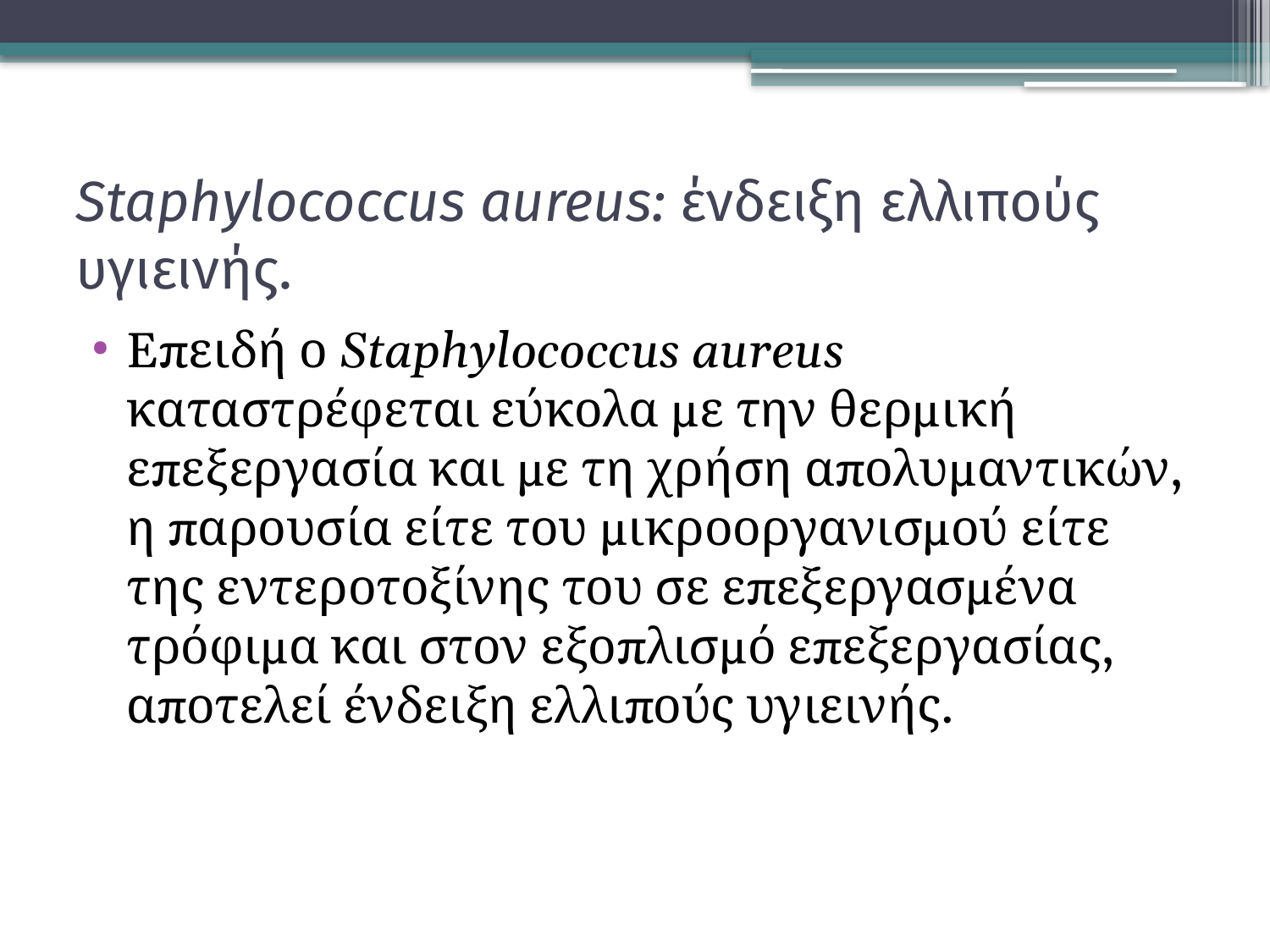

# Staphylococcus aureus: ένδειξη ελλιπούς υγιεινής.
Επειδή ο Staphylococcus aureus καταστρέφεται εύκολα με την θερμική επεξεργασία και με τη χρήση απολυμαντικών, η παρουσία είτε του μικροοργανισμού είτε της εντεροτοξίνης του σε επεξεργασμένα τρόφιμα και στον εξοπλισμό επεξεργασίας, αποτελεί ένδειξη ελλιπούς υγιεινής.